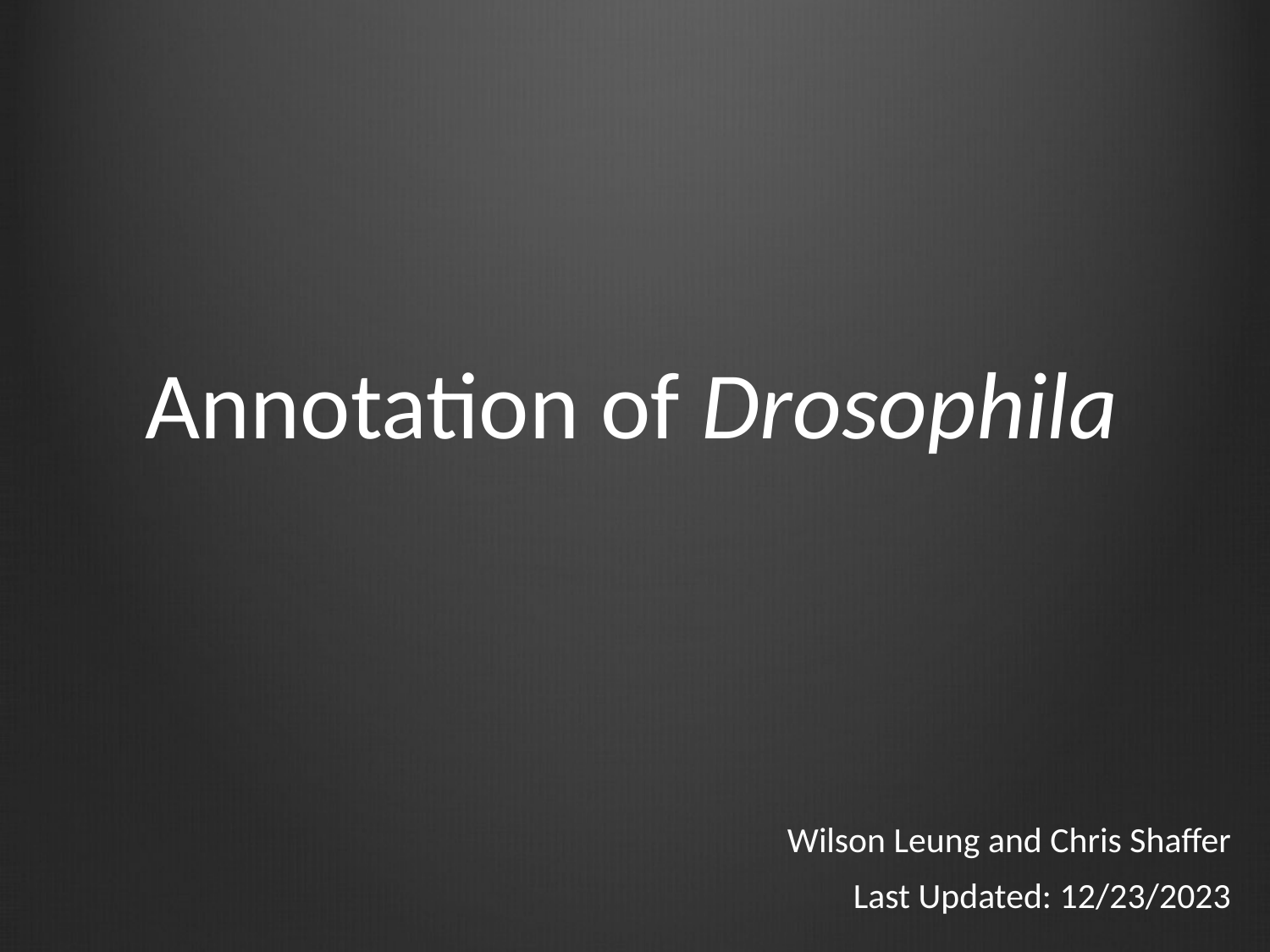

# Annotation of Drosophila
Wilson Leung and Chris Shaffer
Last Updated: 12/23/2023